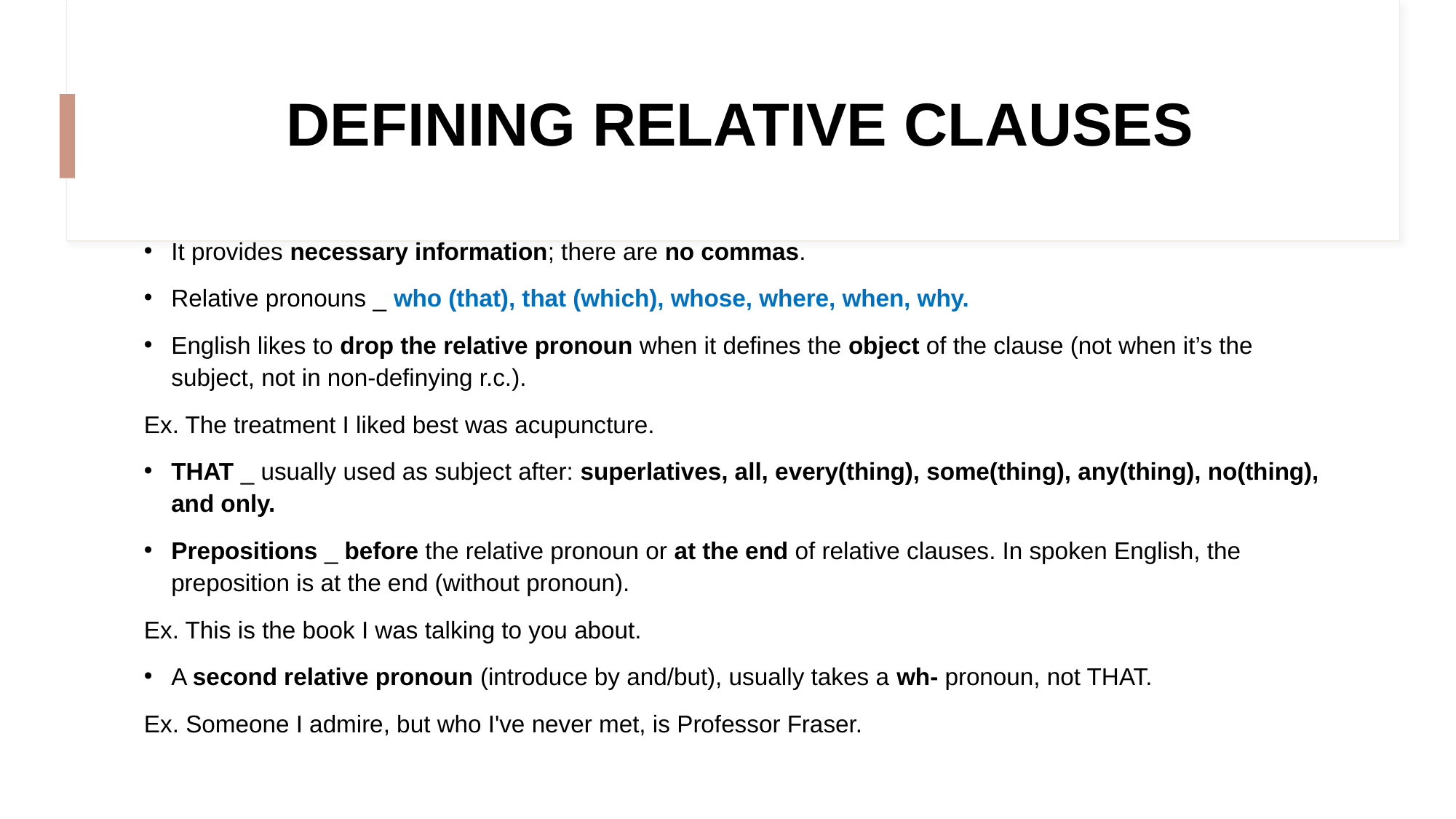

# DEFINING RELATIVE CLAUSES
It provides necessary information; there are no commas.
Relative pronouns _ who (that), that (which), whose, where, when, why.
English likes to drop the relative pronoun when it defines the object of the clause (not when it’s the subject, not in non-definying r.c.).
Ex. The treatment I liked best was acupuncture.
THAT _ usually used as subject after: superlatives, all, every(thing), some(thing), any(thing), no(thing), and only.
Prepositions _ before the relative pronoun or at the end of relative clauses. In spoken English, the preposition is at the end (without pronoun).
Ex. This is the book I was talking to you about.
A second relative pronoun (introduce by and/but), usually takes a wh- pronoun, not THAT.
Ex. Someone I admire, but who I've never met, is Professor Fraser.